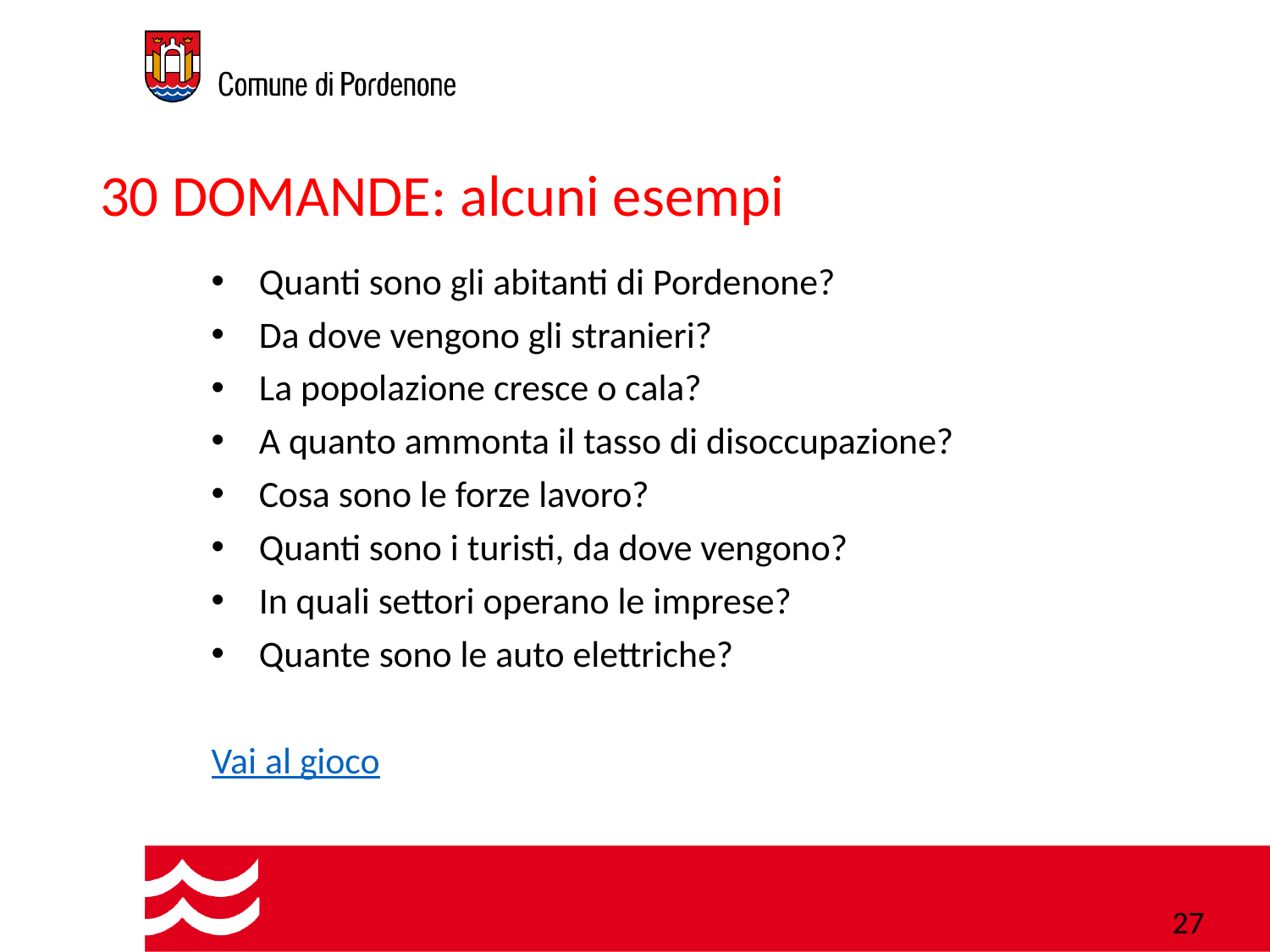

# 30 DOMANDE: alcuni esempi
Quanti sono gli abitanti di Pordenone?
Da dove vengono gli stranieri?
La popolazione cresce o cala?
A quanto ammonta il tasso di disoccupazione?
Cosa sono le forze lavoro?
Quanti sono i turisti, da dove vengono?
In quali settori operano le imprese?
Quante sono le auto elettriche?

Vai al gioco

27